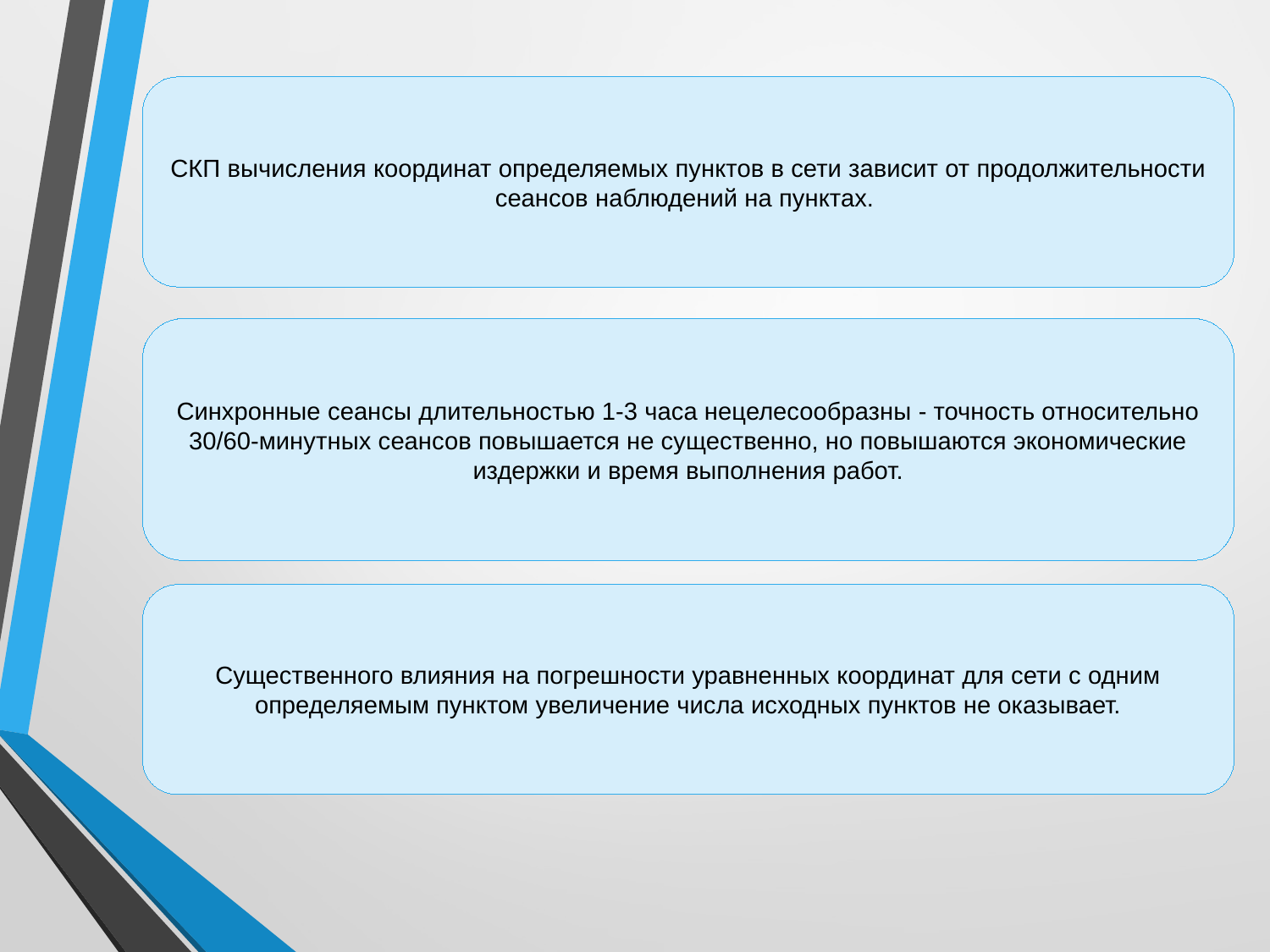

СКП вычисления координат определяемых пунктов в сети зависит от продолжительности сеансов наблюдений на пунктах.
Синхронные сеансы длительностью 1-3 часа нецелесообразны - точность относительно 30/60-минутных сеансов повышается не существенно, но повышаются экономические издержки и время выполнения работ.
Существенного влияния на погрешности уравненных координат для сети с одним определяемым пунктом увеличение числа исходных пунктов не оказывает.